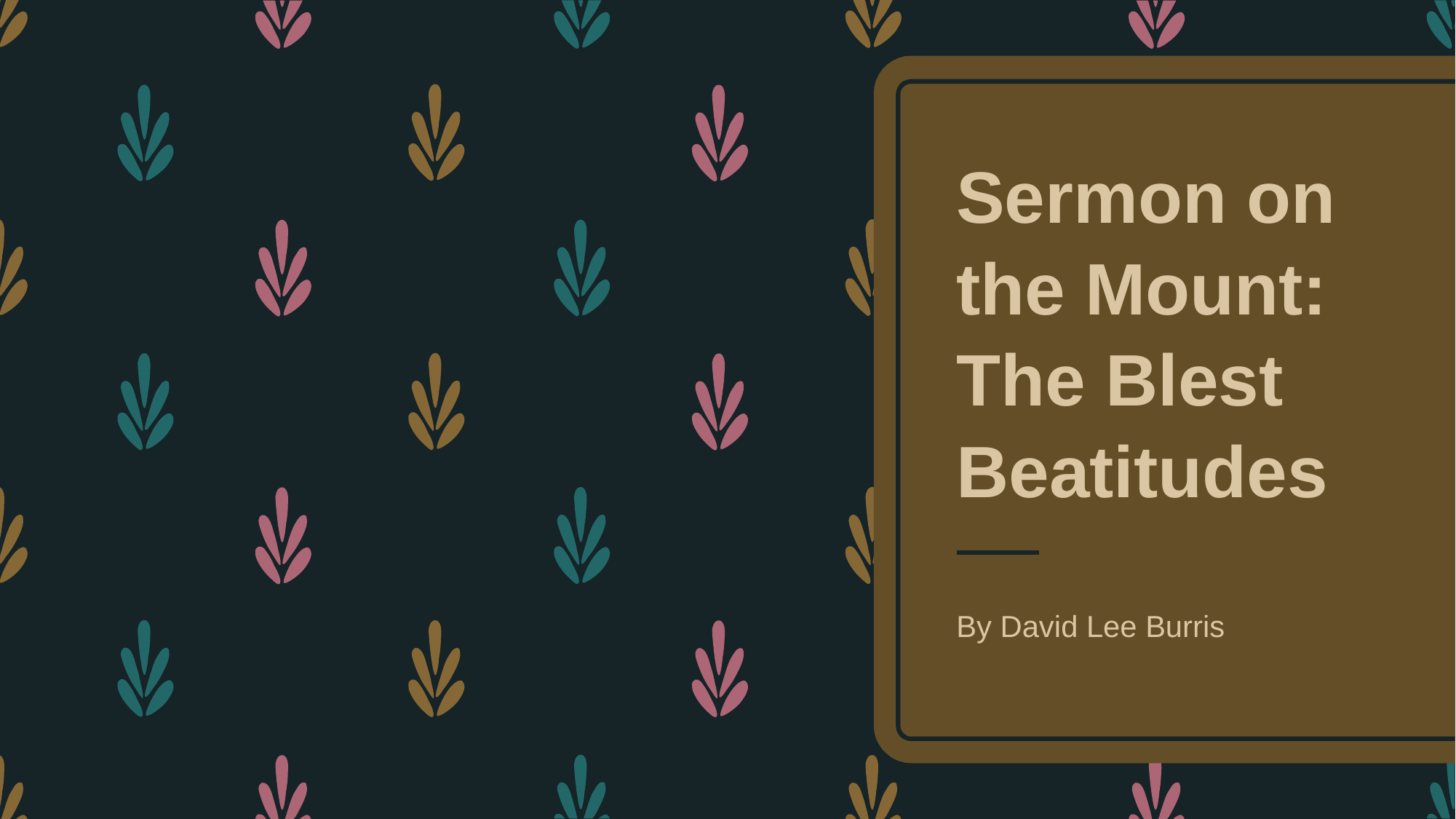

# Sermon on the Mount: The Blest Beatitudes
By David Lee Burris